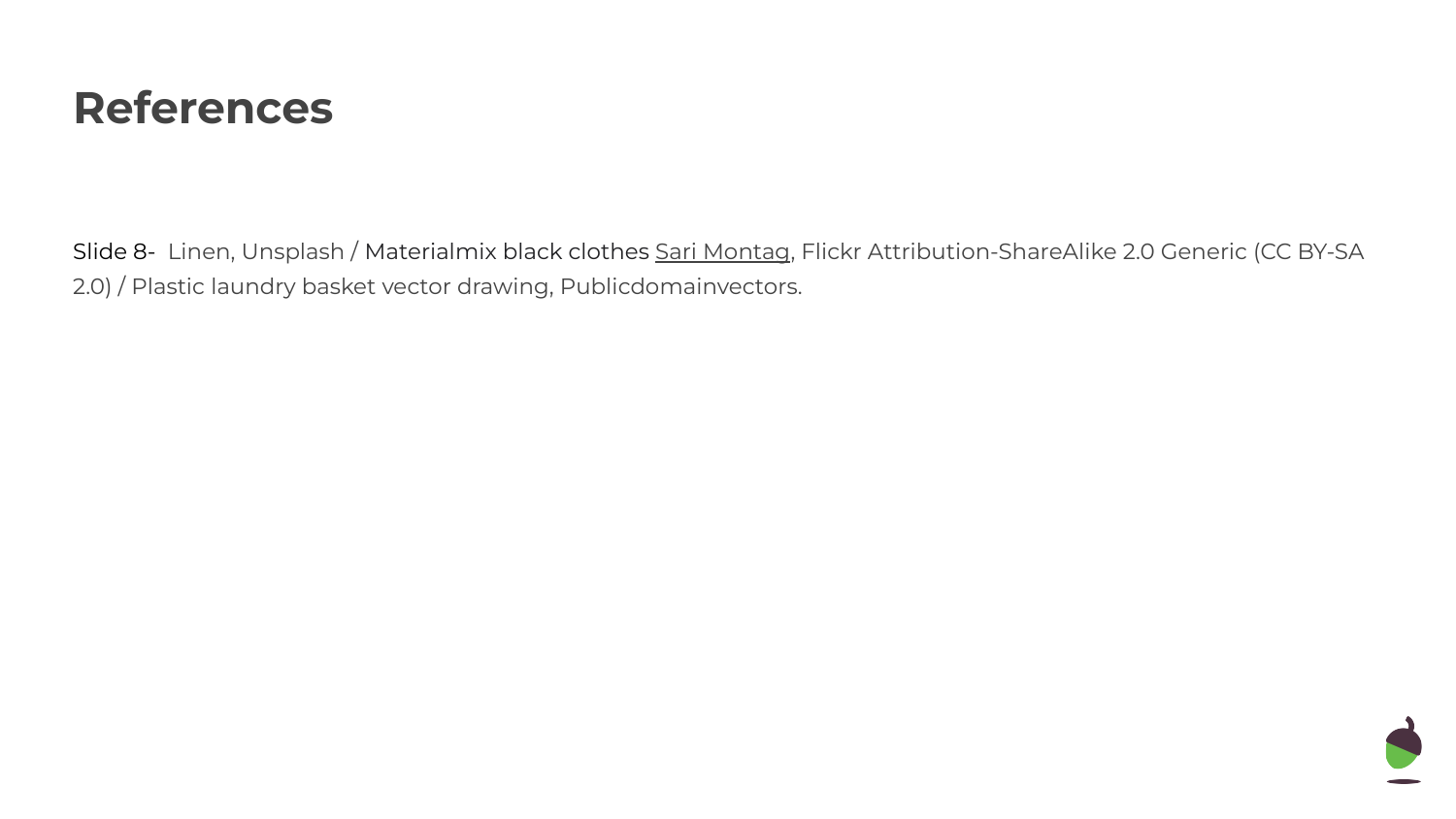

# References
Slide 8-  Linen, Unsplash / Materialmix black clothes Sari Montag, Flickr Attribution-ShareAlike 2.0 Generic (CC BY-SA 2.0) / Plastic laundry basket vector drawing, Publicdomainvectors.